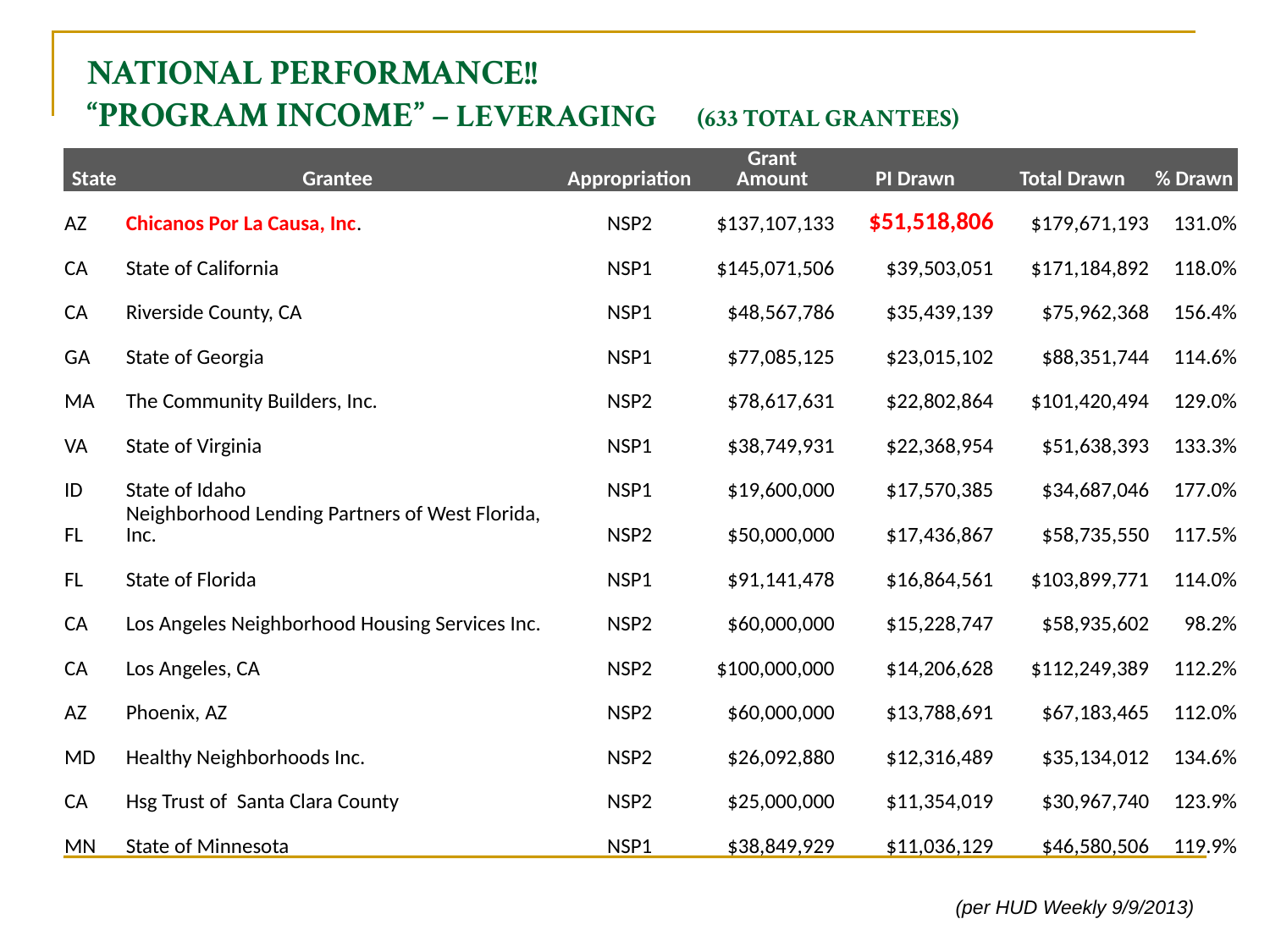

# National Performance!! “Program Income” – Leveraging        (633 Total Grantees)
| State | Grantee | Appropriation | Grant Amount | PI Drawn | Total Drawn | % Drawn |
| --- | --- | --- | --- | --- | --- | --- |
| AZ | Chicanos Por La Causa, Inc. | NSP2 | $137,107,133 | $51,518,806 | $179,671,193 | 131.0% |
| CA | State of California | NSP1 | $145,071,506 | $39,503,051 | $171,184,892 | 118.0% |
| CA | Riverside County, CA | NSP1 | $48,567,786 | $35,439,139 | $75,962,368 | 156.4% |
| GA | State of Georgia | NSP1 | $77,085,125 | $23,015,102 | $88,351,744 | 114.6% |
| MA | The Community Builders, Inc. | NSP2 | $78,617,631 | $22,802,864 | $101,420,494 | 129.0% |
| VA | State of Virginia | NSP1 | $38,749,931 | $22,368,954 | $51,638,393 | 133.3% |
| ID | State of Idaho | NSP1 | $19,600,000 | $17,570,385 | $34,687,046 | 177.0% |
| FL | Neighborhood Lending Partners of West Florida, Inc. | NSP2 | $50,000,000 | $17,436,867 | $58,735,550 | 117.5% |
| FL | State of Florida | NSP1 | $91,141,478 | $16,864,561 | $103,899,771 | 114.0% |
| CA | Los Angeles Neighborhood Housing Services Inc. | NSP2 | $60,000,000 | $15,228,747 | $58,935,602 | 98.2% |
| CA | Los Angeles, CA | NSP2 | $100,000,000 | $14,206,628 | $112,249,389 | 112.2% |
| AZ | Phoenix, AZ | NSP2 | $60,000,000 | $13,788,691 | $67,183,465 | 112.0% |
| MD | Healthy Neighborhoods Inc. | NSP2 | $26,092,880 | $12,316,489 | $35,134,012 | 134.6% |
| CA | Hsg Trust of Santa Clara County | NSP2 | $25,000,000 | $11,354,019 | $30,967,740 | 123.9% |
| MN | State of Minnesota | NSP1 | $38,849,929 | $11,036,129 | $46,580,506 | 119.9% |
(per HUD Weekly 9/9/2013)